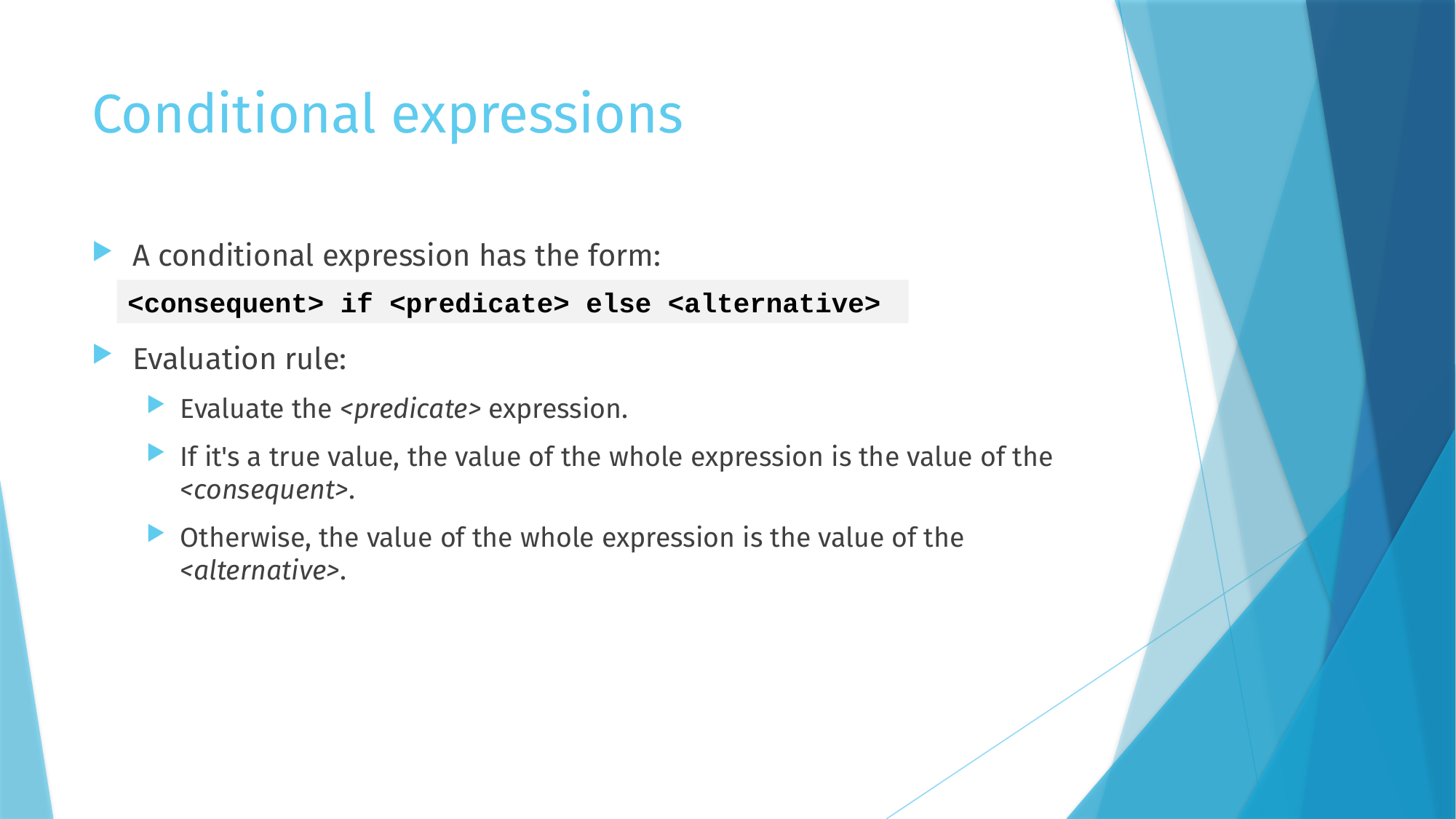

# Conditional expressions
A conditional expression has the form:

Evaluation rule:
Evaluate the <predicate> expression.
If it's a true value, the value of the whole expression is the value of the <consequent>.
Otherwise, the value of the whole expression is the value of the <alternative>.

<consequent> if <predicate> else <alternative>